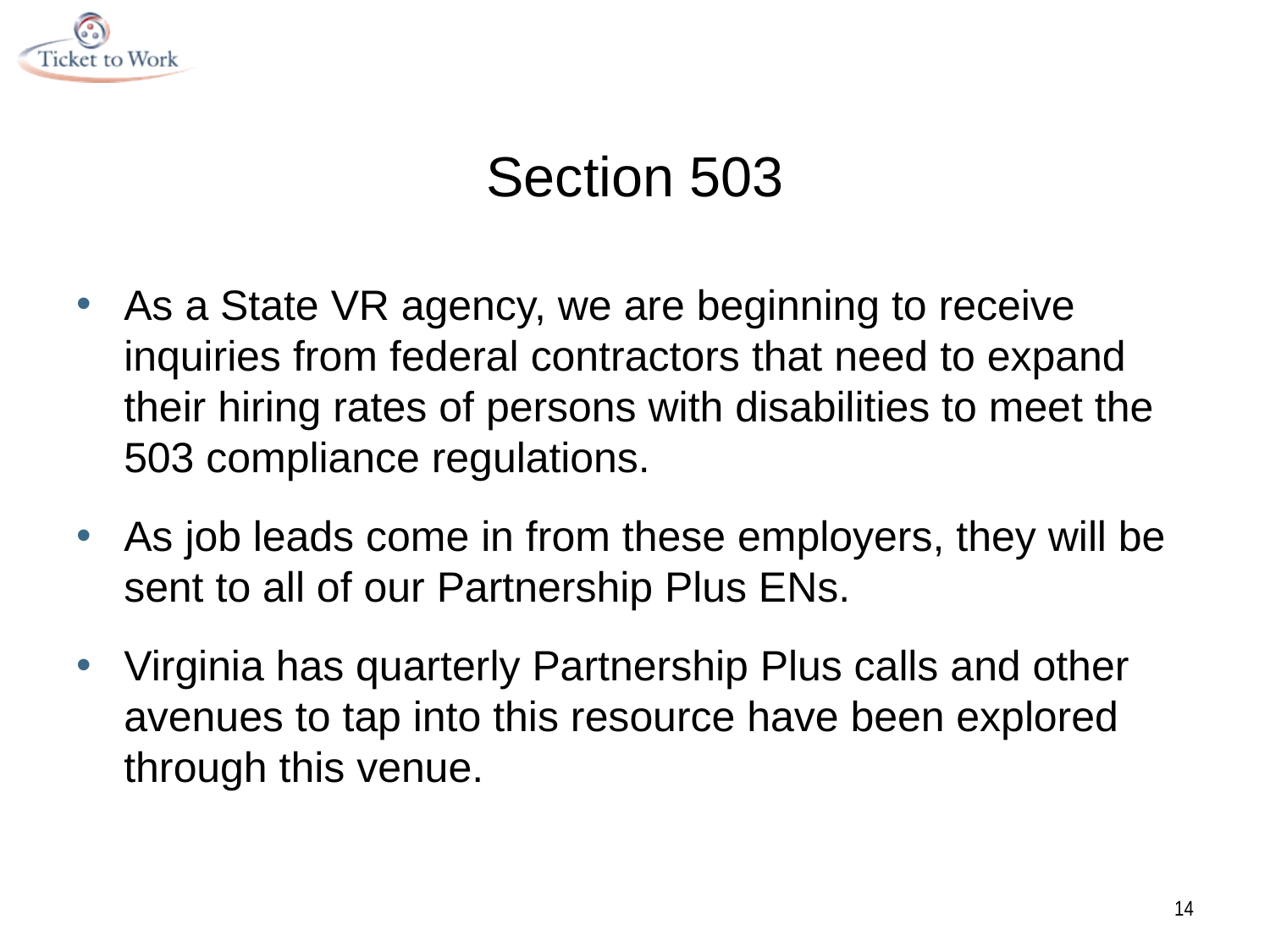

# Section 503
As a State VR agency, we are beginning to receive inquiries from federal contractors that need to expand their hiring rates of persons with disabilities to meet the 503 compliance regulations.

As job leads come in from these employers, they will be sent to all of our Partnership Plus ENs.

Virginia has quarterly Partnership Plus calls and other avenues to tap into this resource have been explored through this venue.

14